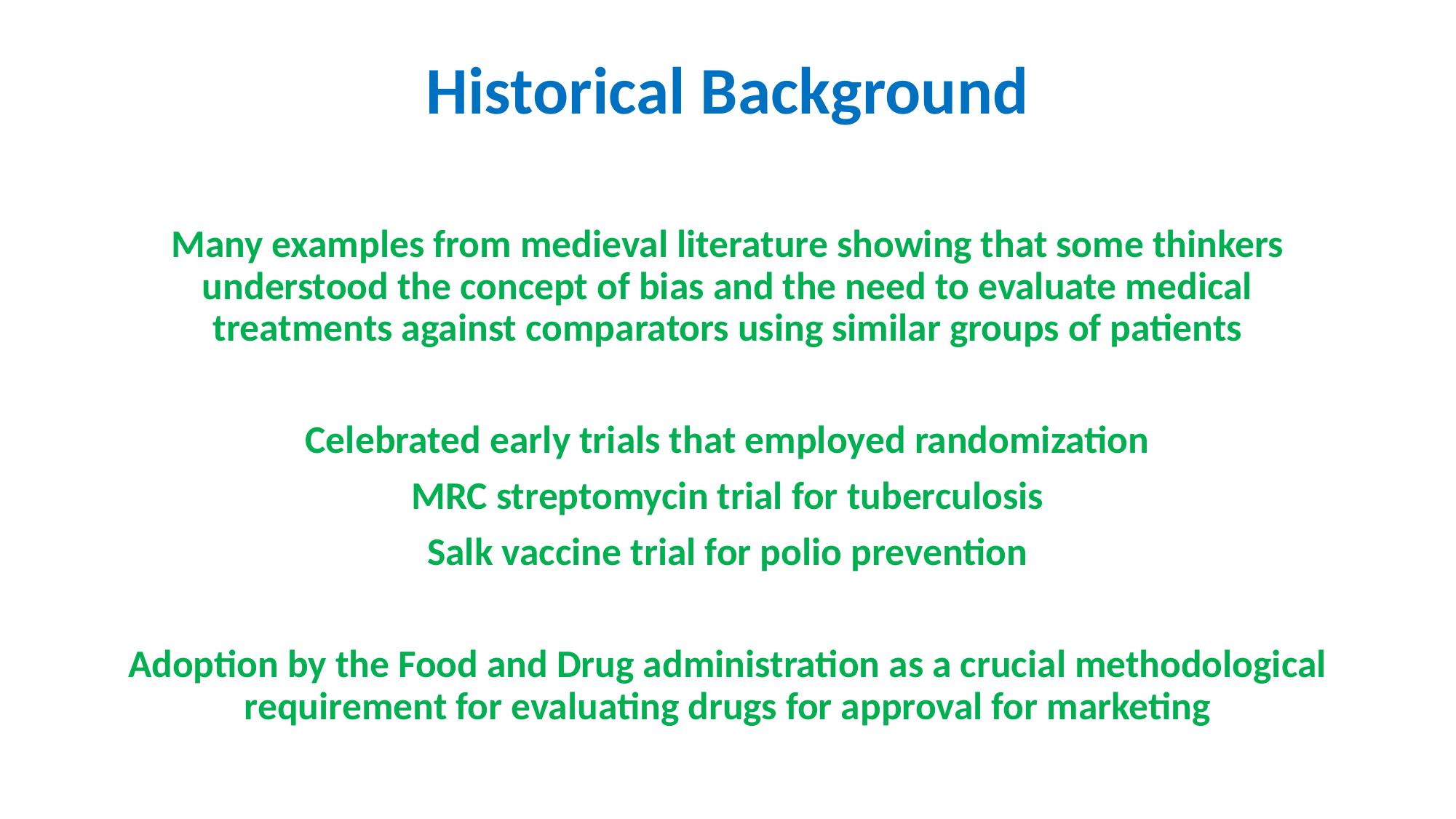

# Historical Background
Many examples from medieval literature showing that some thinkers understood the concept of bias and the need to evaluate medical treatments against comparators using similar groups of patients

Celebrated early trials that employed randomization
MRC streptomycin trial for tuberculosis
Salk vaccine trial for polio prevention

Adoption by the Food and Drug administration as a crucial methodological requirement for evaluating drugs for approval for marketing